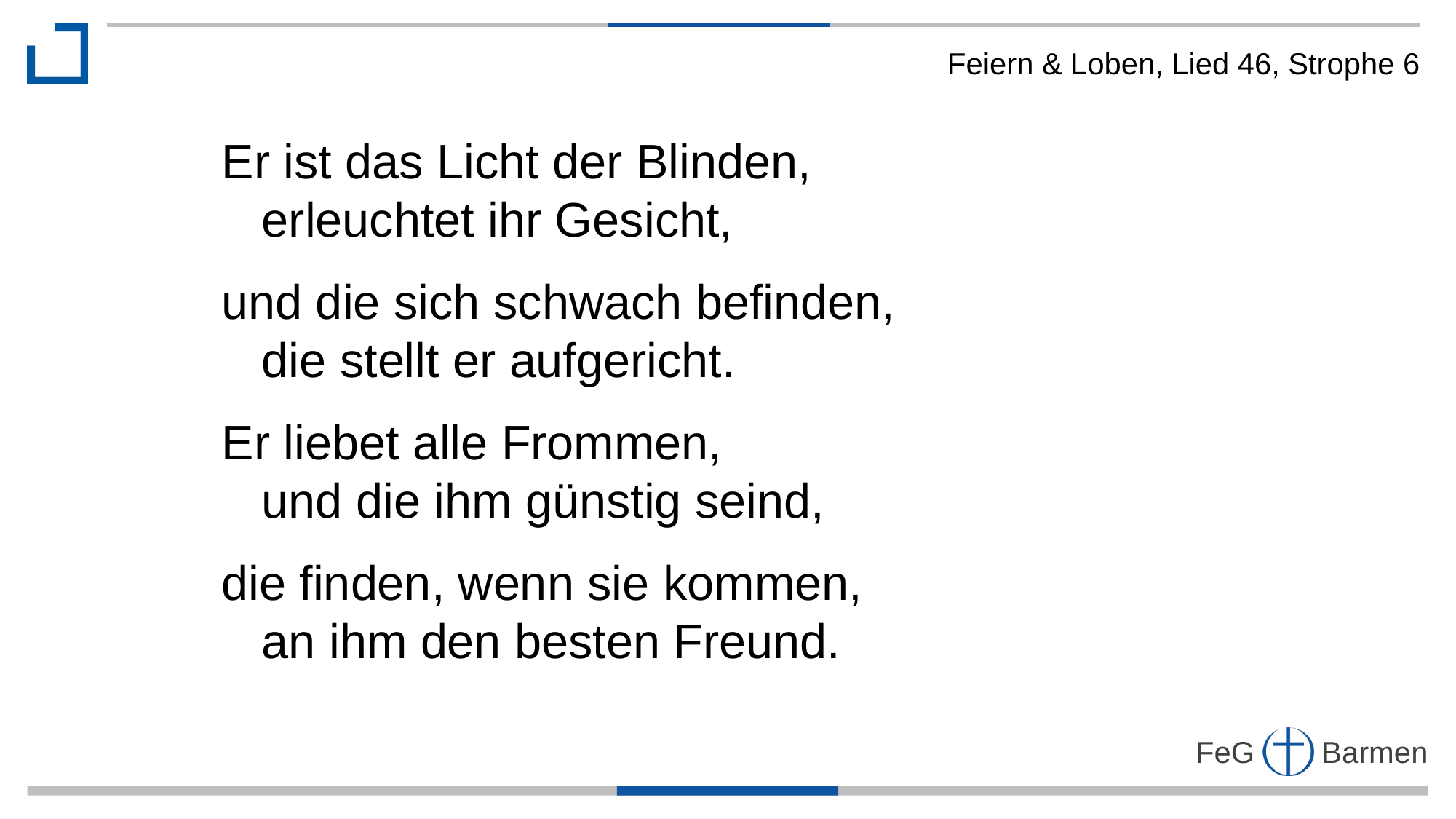

Feiern & Loben, Lied 46, Strophe 6
Er ist das Licht der Blinden,
   erleuchtet ihr Gesicht,
und die sich schwach befinden,
   die stellt er aufgericht.
Er liebet alle Frommen,
   und die ihm günstig seind,
die finden, wenn sie kommen,
   an ihm den besten Freund.